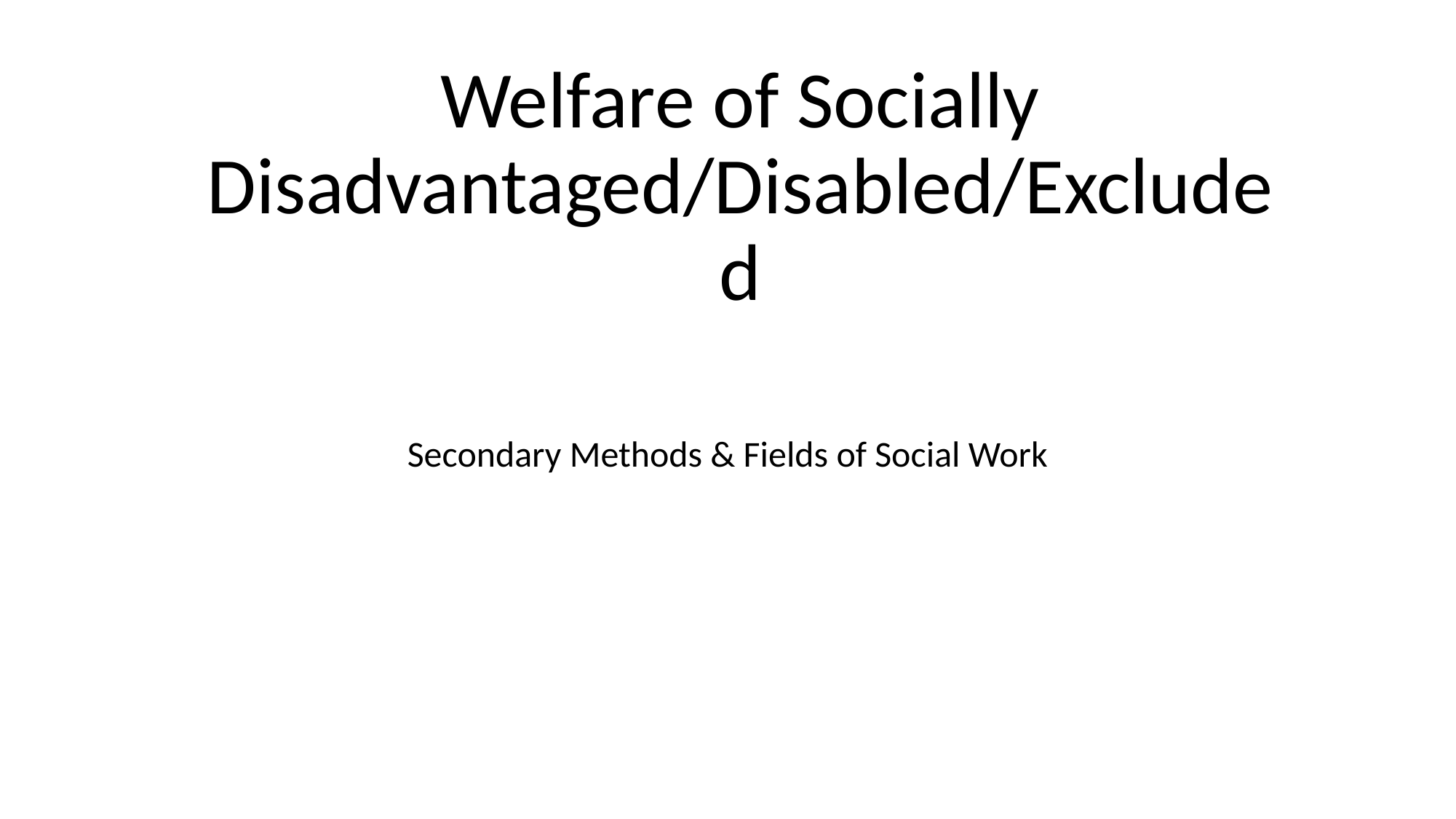

# Welfare of Socially Disadvantaged/Disabled/Excluded
Secondary Methods & Fields of Social Work